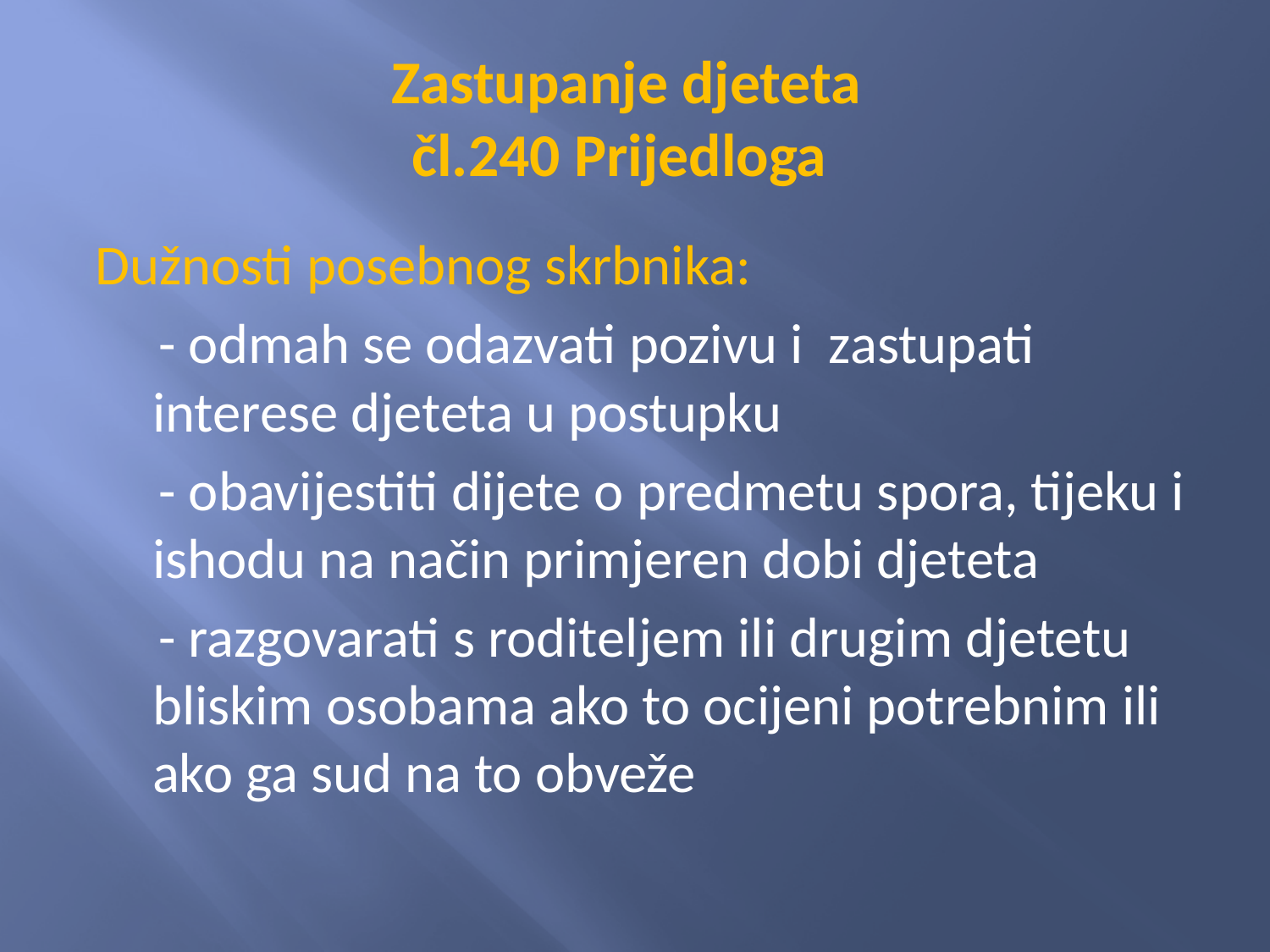

# Zastupanje djeteta čl.240 Prijedloga
Dužnosti posebnog skrbnika:
     - odmah se odazvati pozivu i  zastupati interese djeteta u postupku
     - obavijestiti dijete o predmetu spora, tijeku i ishodu na način primjeren dobi djeteta
     - razgovarati s roditeljem ili drugim djetetu bliskim osobama ako to ocijeni potrebnim ili ako ga sud na to obveže